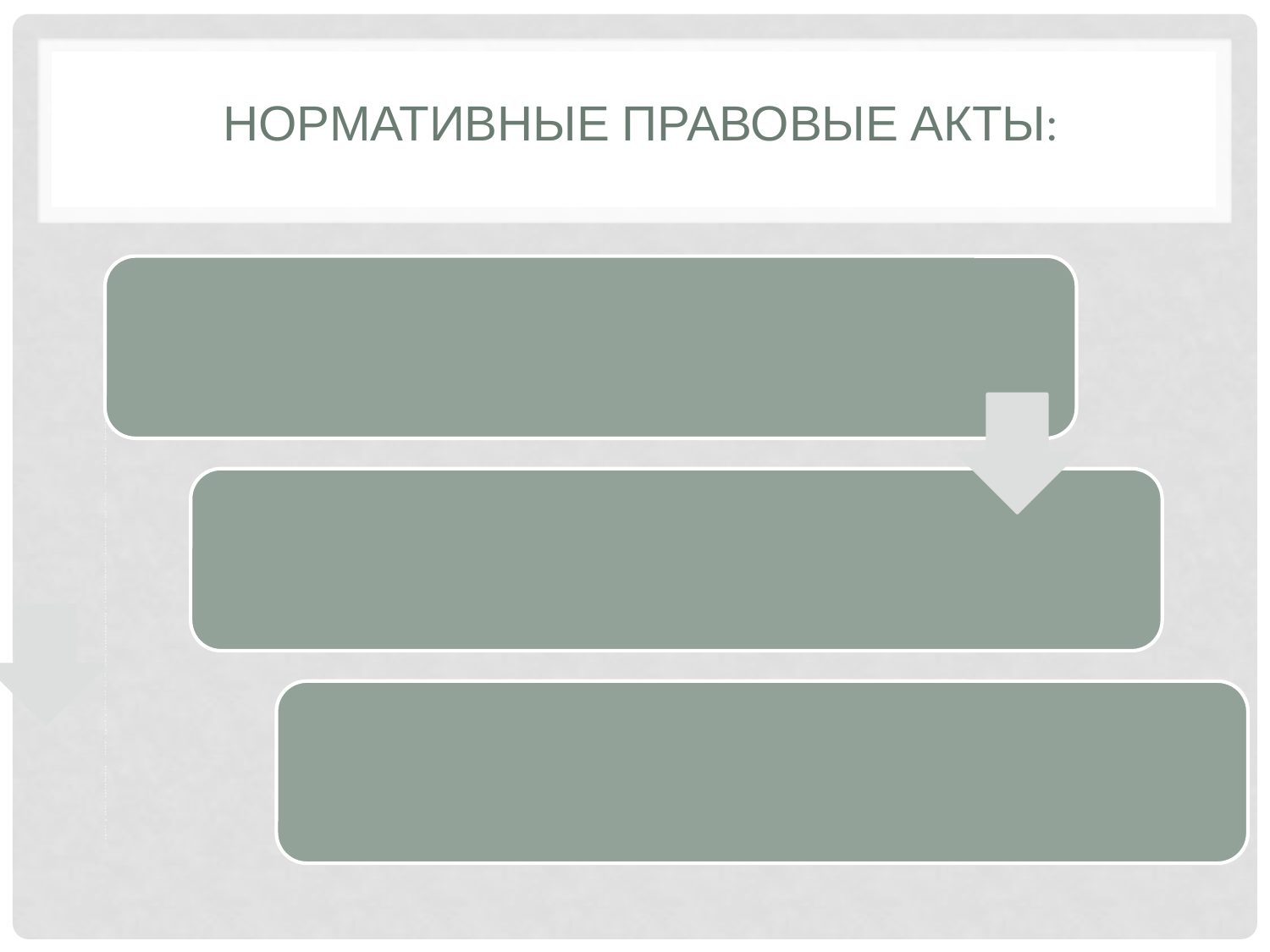

# Нормативные правовые акты:
Федеральный закон "О контрактной системе в сфере закупок товаров, работ, услуг для обеспечения государственных и муниципальных нужд" от 05.04.2013 N 44-ФЗ (далее – Федеральный закон № 44-ФЗ).